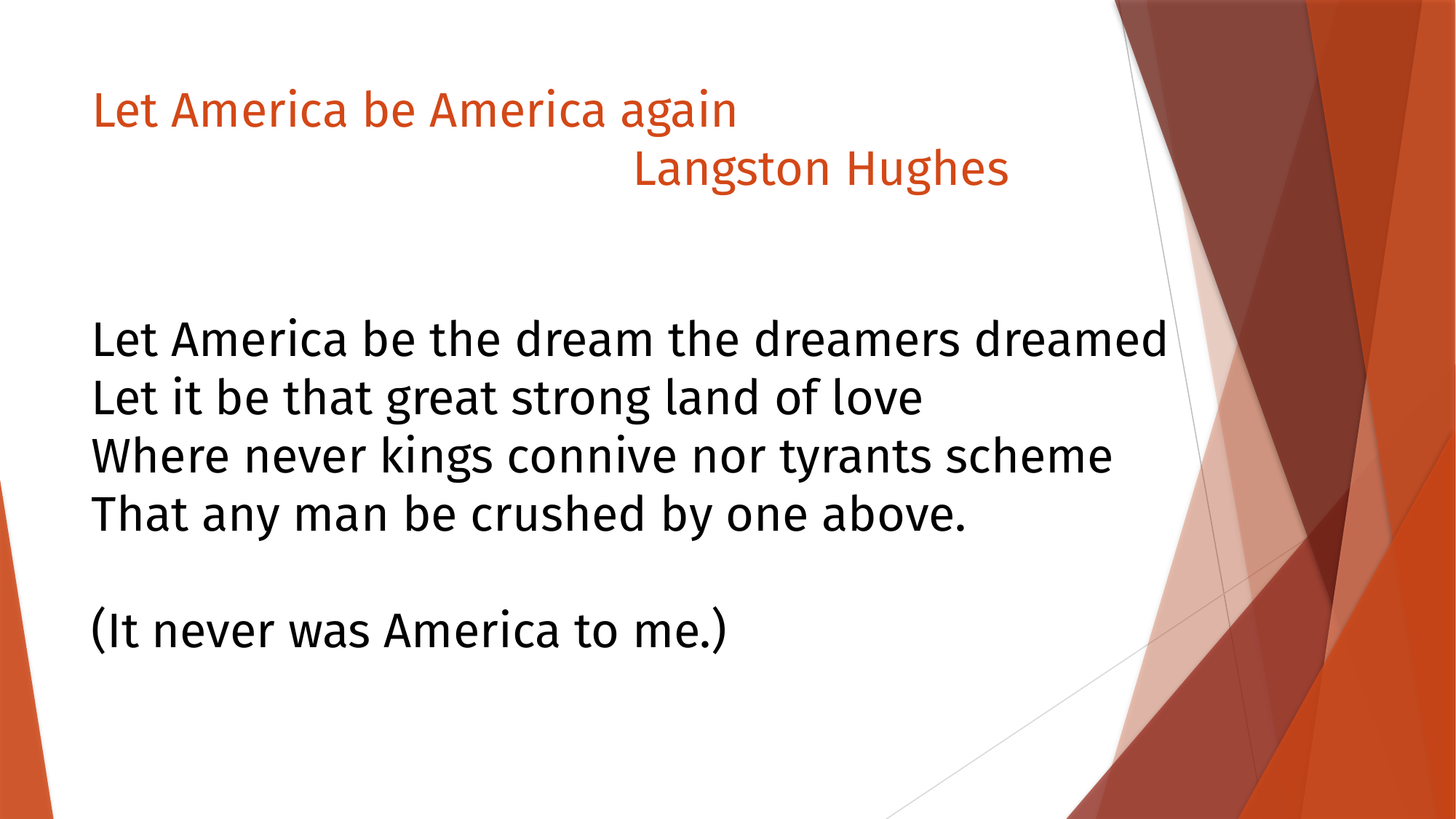

# Let America be America again Langston Hughes
Let America be the dream the dreamers dreamed
Let it be that great strong land of love
Where never kings connive nor tyrants scheme
That any man be crushed by one above.

(It never was America to me.)